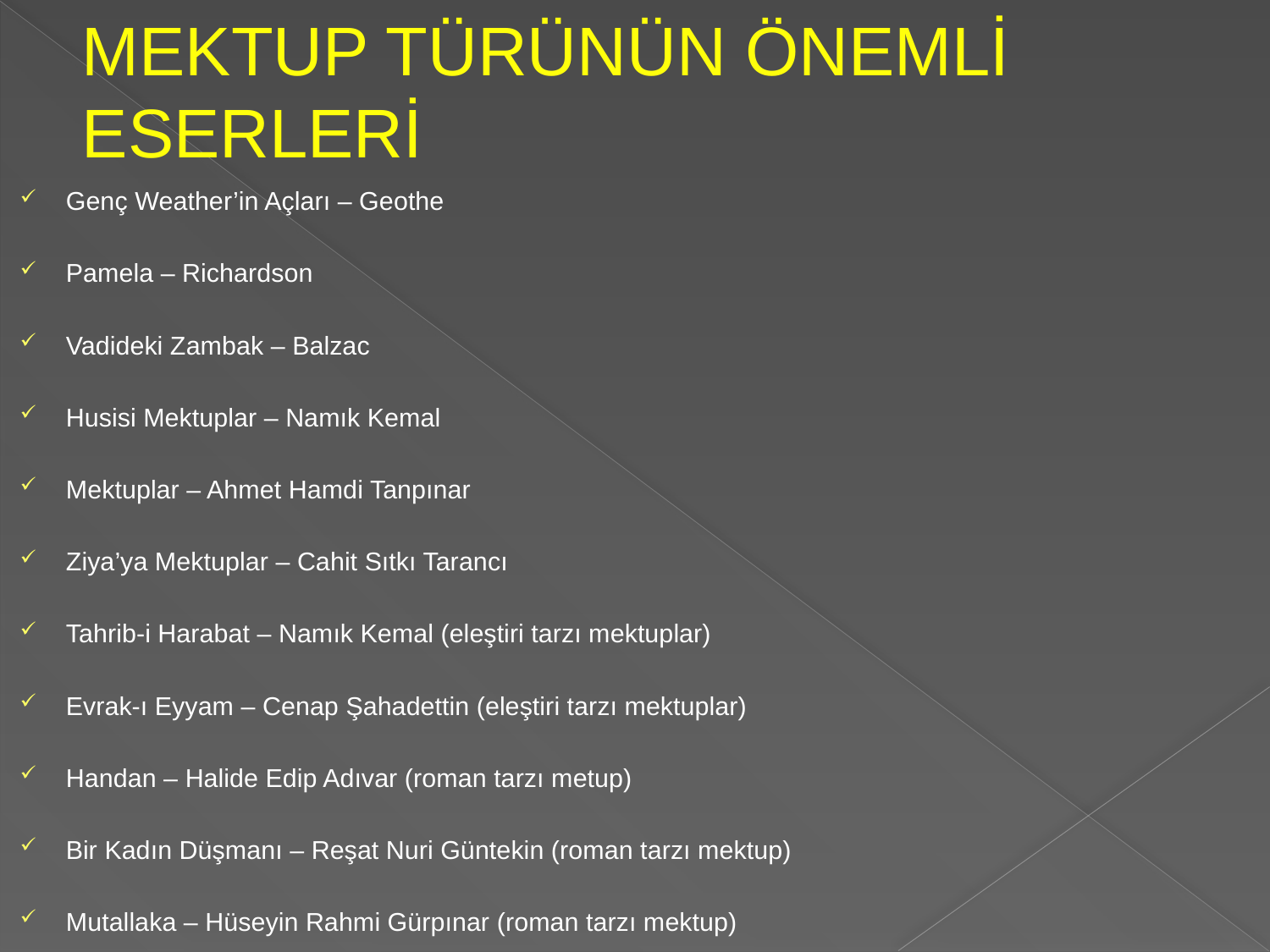

# MEKTUP TÜRÜNÜN ÖNEMLİ ESERLERİ
Genç Weather’in Açları – Geothe

Pamela – Richardson

Vadideki Zambak – Balzac

Husisi Mektuplar – Namık Kemal

Mektuplar – Ahmet Hamdi Tanpınar

Ziya’ya Mektuplar – Cahit Sıtkı Tarancı

Tahrib-i Harabat – Namık Kemal (eleştiri tarzı mektuplar)

Evrak-ı Eyyam – Cenap Şahadettin (eleştiri tarzı mektuplar)

Handan – Halide Edip Adıvar (roman tarzı metup)

Bir Kadın Düşmanı – Reşat Nuri Güntekin (roman tarzı mektup)

Mutallaka – Hüseyin Rahmi Gürpınar (roman tarzı mektup)